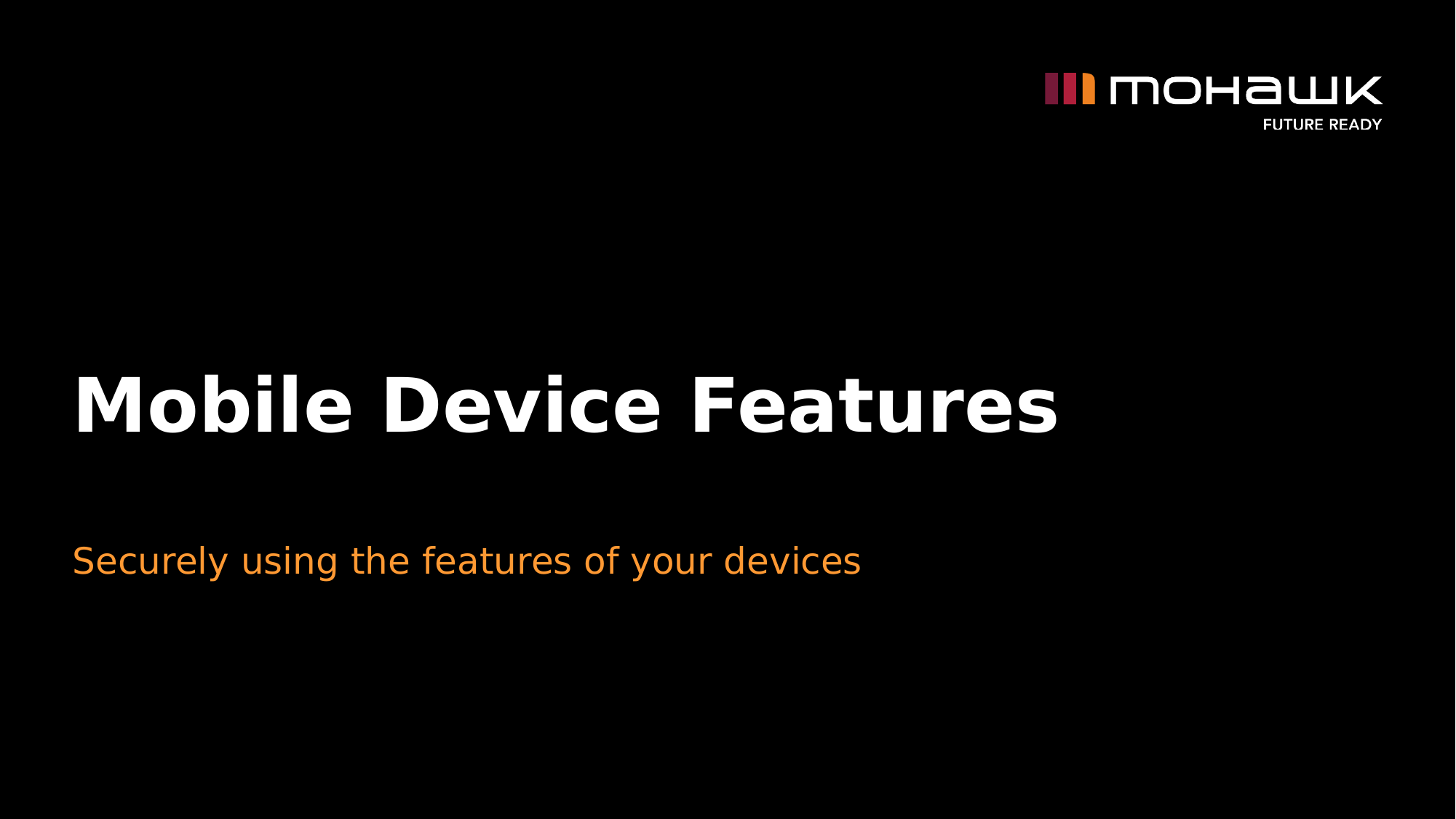

# Mobile Device Features
Securely using the features of your devices